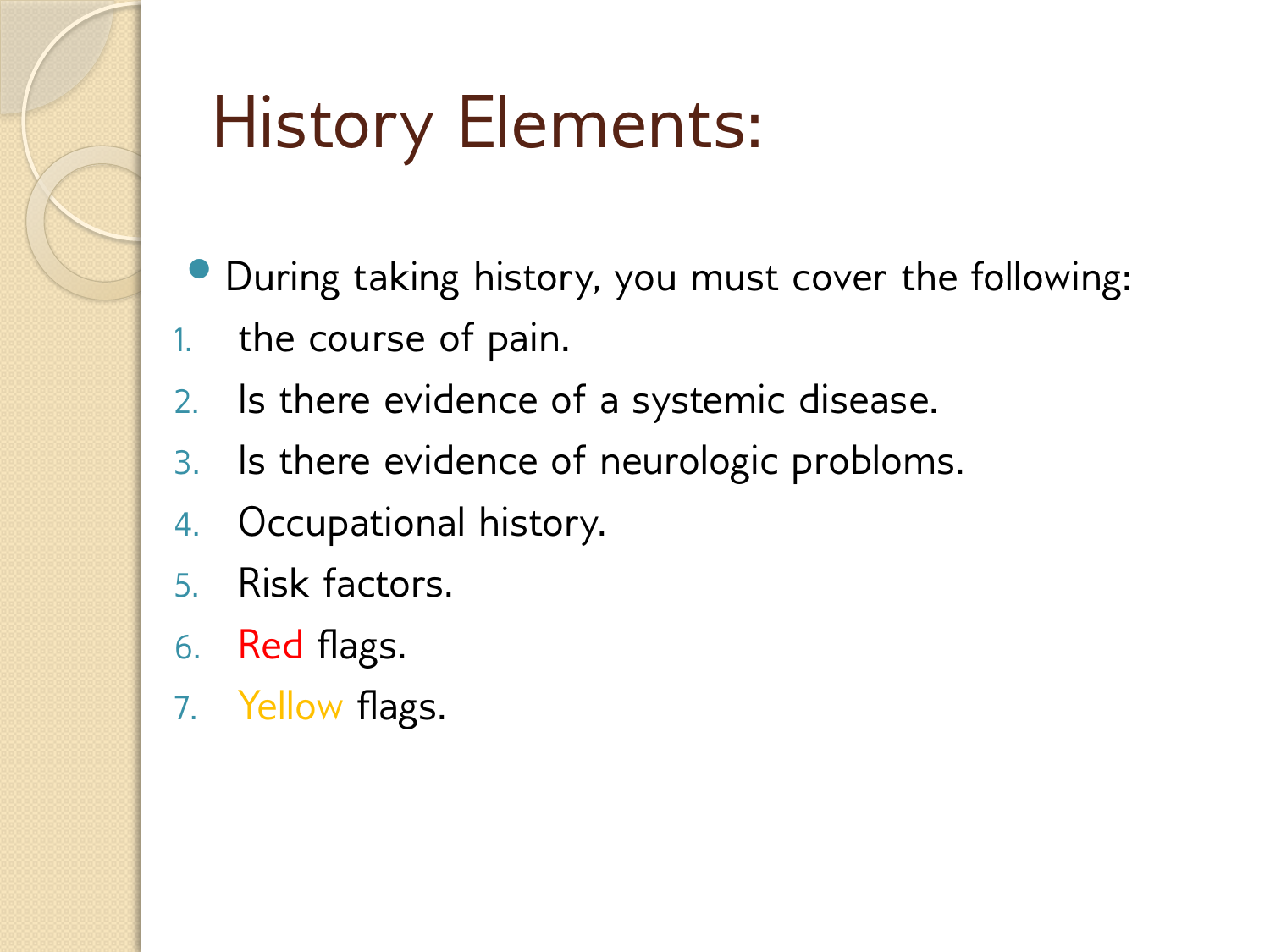

# History Elements:
During taking history, you must cover the following:
the course of pain.
Is there evidence of a systemic disease.
Is there evidence of neurologic probloms.
Occupational history.
Risk factors.
Red flags.
Yellow flags.